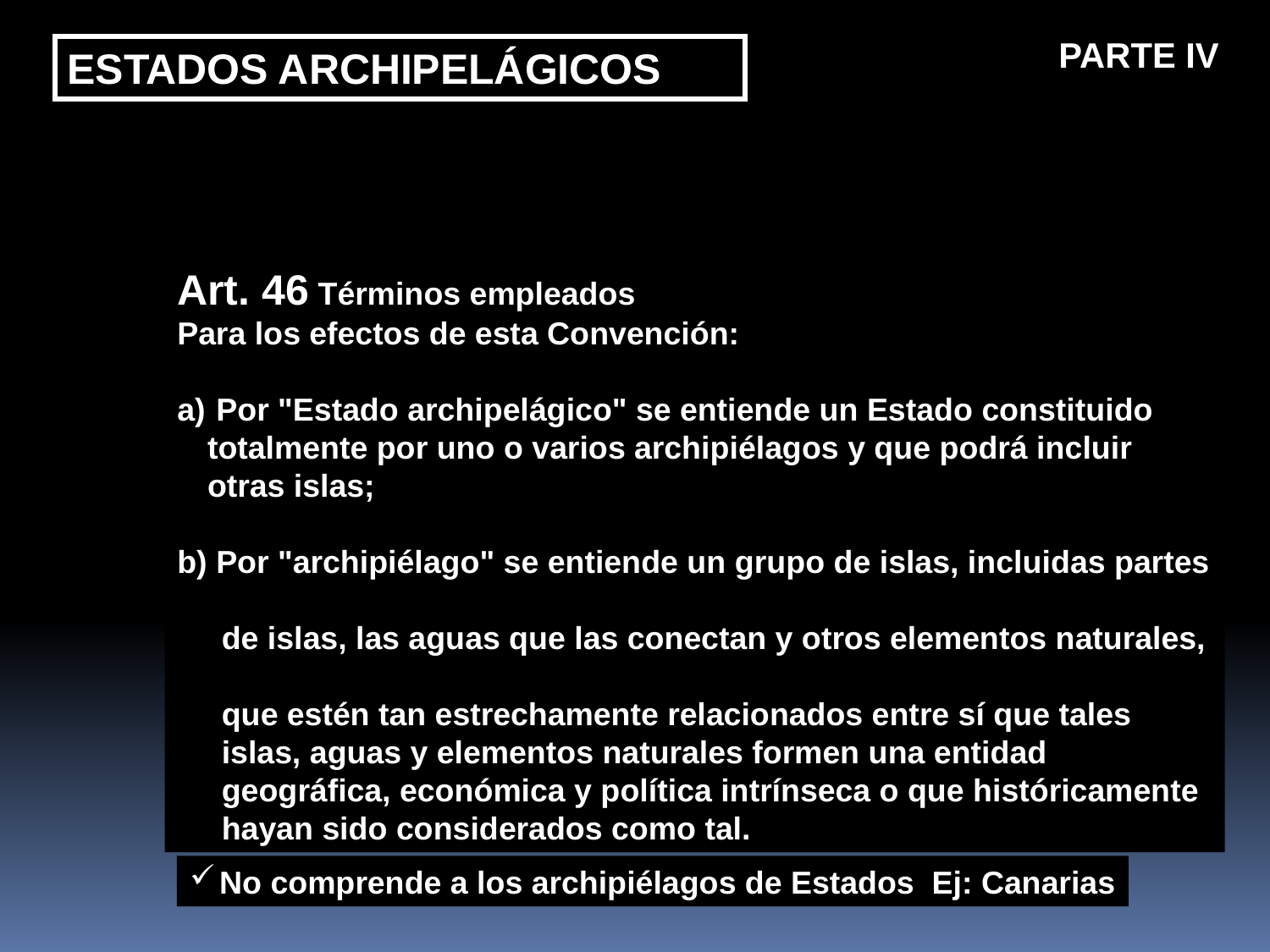

PARTE IV
ESTADOS ARCHIPELÁGICOS
Art. 46 Términos empleados
Para los efectos de esta Convención:

 Por "Estado archipelágico" se entiende un Estado constituido totalmente por uno o varios archipiélagos y que podrá incluir otras islas;

b) Por "archipiélago" se entiende un grupo de islas, incluidas partes
     de islas, las aguas que las conectan y otros elementos naturales,
     que estén tan estrechamente relacionados entre sí que tales
     islas, aguas y elementos naturales formen una entidad
     geográfica, económica y política intrínseca o que históricamente
     hayan sido considerados como tal.
No comprende a los archipiélagos de Estados  Ej: Canarias